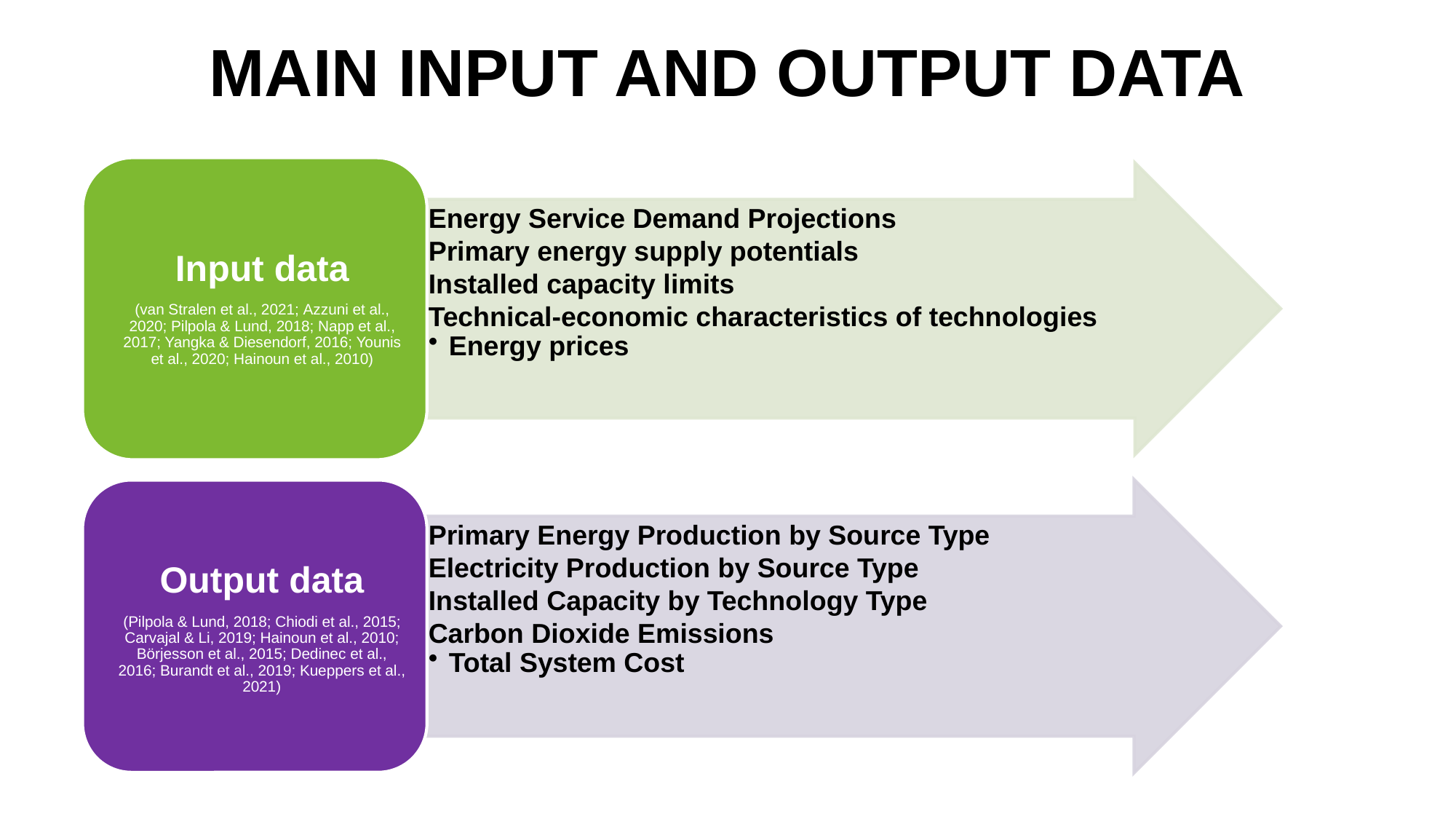

MAIN INPUT AND OUTPUT DATA
Energy Service Demand Projections
Primary energy supply potentials
Installed capacity limits
Technical-economic characteristics of technologies
Energy prices
Input data
(van Stralen et al., 2021; Azzuni et al., 2020; Pilpola & Lund, 2018; Napp et al., 2017; Yangka & Diesendorf, 2016; Younis et al., 2020; Hainoun et al., 2010)
Primary Energy Production by Source Type
Electricity Production by Source Type
Installed Capacity by Technology Type
Carbon Dioxide Emissions
Total System Cost

Output data
(Pilpola & Lund, 2018; Chiodi et al., 2015; Carvajal & Li, 2019; Hainoun et al., 2010; Börjesson et al., 2015; Dedinec et al., 2016; Burandt et al., 2019; Kueppers et al., 2021)